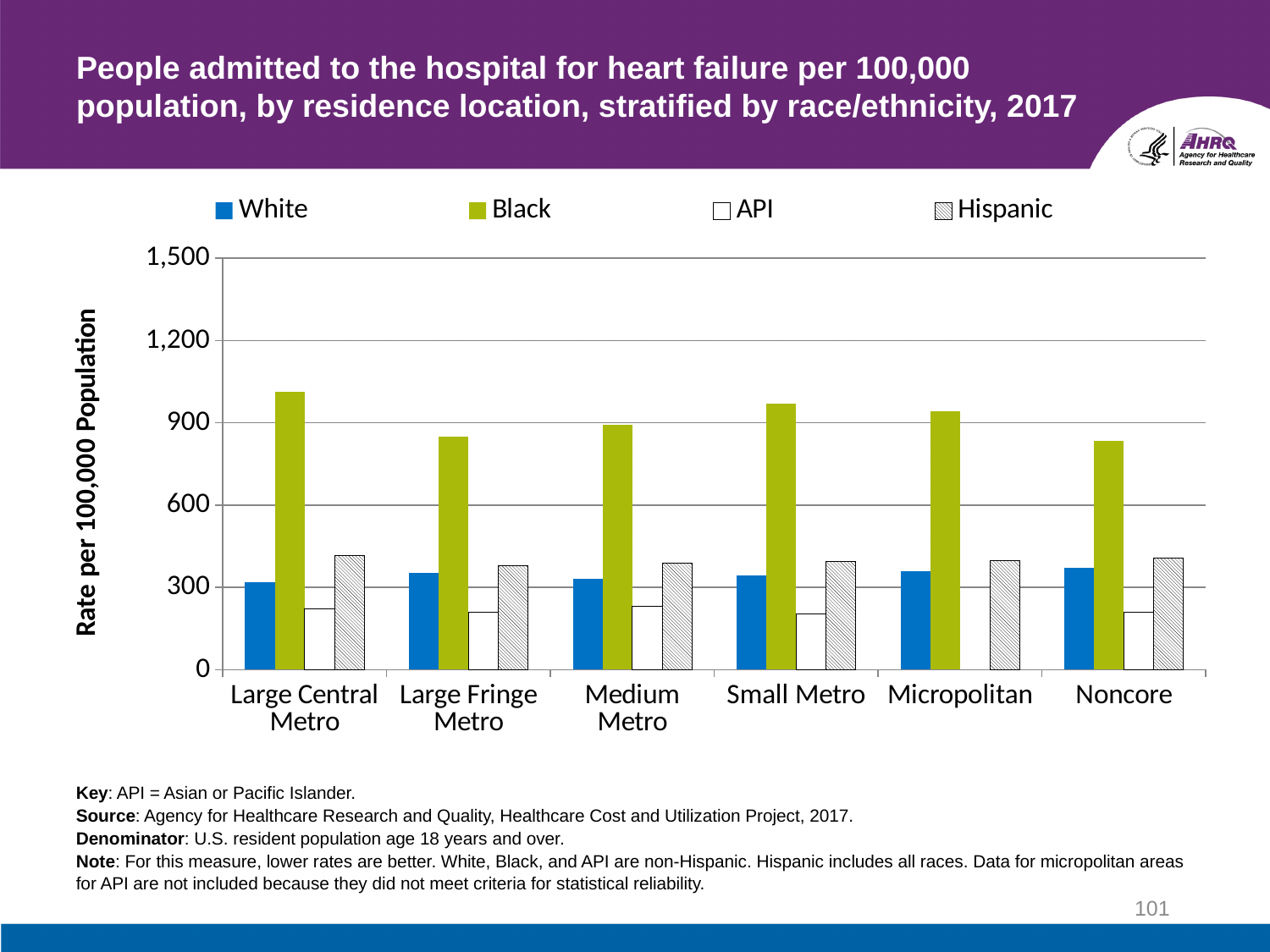

# People admitted to the hospital for heart failure per 100,000 population, by residence location, stratified by race/ethnicity, 2017

### Chart

| Category | White | Black | API | Hispanic |
|---|---|---|---|---|
| Large Central Metro | 318.1 | 1012.3 | 221.8 | 416.0 |
| Large Fringe Metro | 352.8 | 848.8 | 210.2 | 379.0 |
| Medium Metro | 331.3 | 892.1 | 230.5 | 389.7 |
| Small Metro | 343.5 | 970.2 | 203.4 | 395.3 |
| Micropolitan | 358.8 | 943.2 | None | 396.0 |
| Noncore | 370.4 | 833.9 | 208.6 | 406.3 |
Key: API = Asian or Pacific Islander.
Source: Agency for Healthcare Research and Quality, Healthcare Cost and Utilization Project, 2017.
Denominator: U.S. resident population age 18 years and over.
Note: For this measure, lower rates are better. White, Black, and API are non-Hispanic. Hispanic includes all races. Data for micropolitan areas for API are not included because they did not meet criteria for statistical reliability.
101